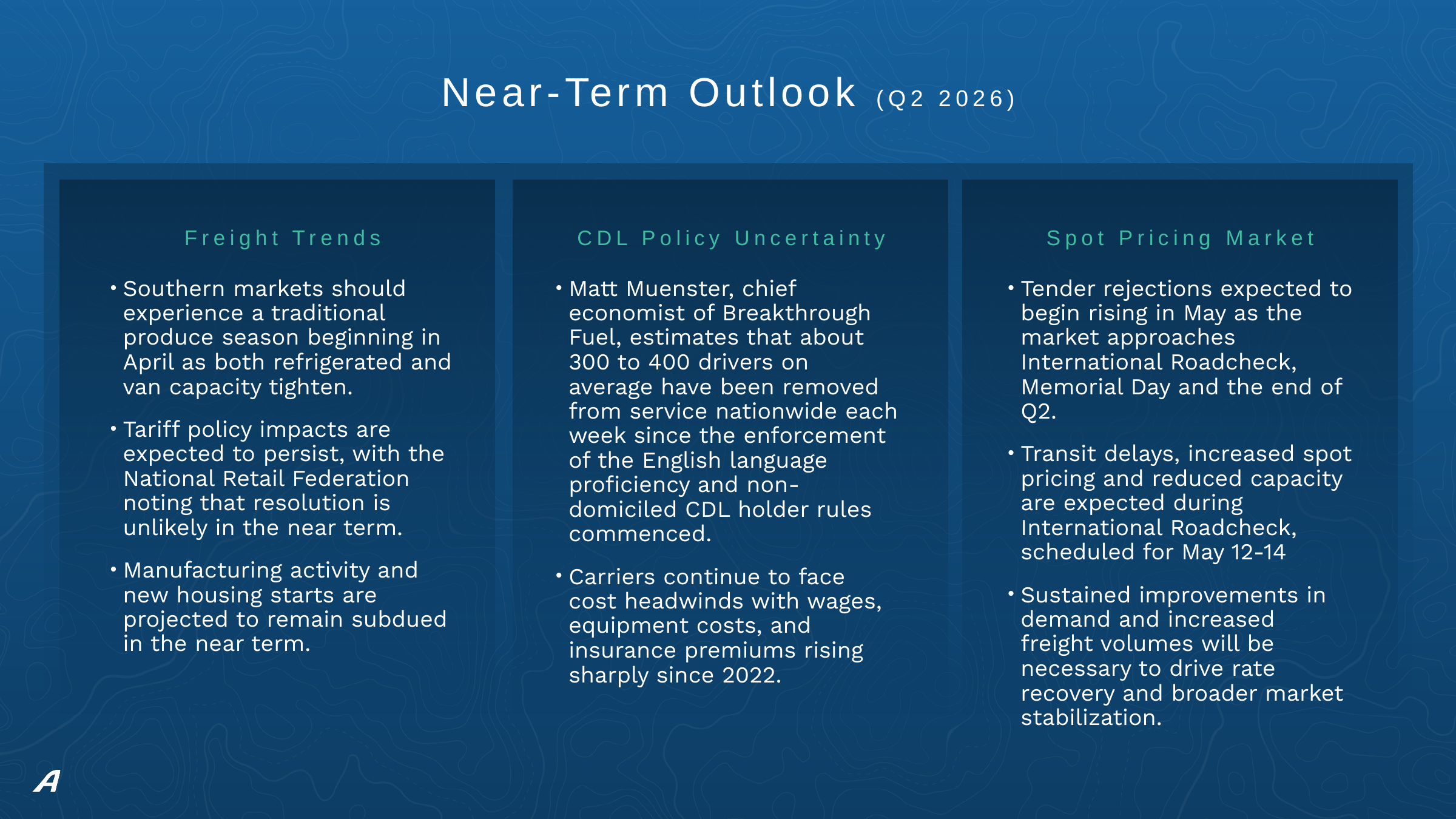

# Near-Term Outlook (Q2 2026)
Freight Trends
CDL Policy Uncertainty
Spot Pricing Market
Southern markets should experience a traditional produce season beginning in April as both refrigerated and van capacity tighten.
Tariff policy impacts are expected to persist, with the National Retail Federation noting that resolution is unlikely in the near term.
Manufacturing activity and new housing starts are projected to remain subdued in the near term. ​

Matt Muenster, chief economist of Breakthrough Fuel, estimates that about 300 to 400 drivers on average have been removed from service nationwide each week since the enforcement of the English language proficiency and non-domiciled CDL holder rules commenced.
Carriers continue to face cost headwinds with wages, equipment costs, and insurance premiums rising sharply since 2022.
Tender rejections expected to begin rising in May as the market approaches International Roadcheck, Memorial Day and the end of Q2.
Transit delays, increased spot pricing and reduced capacity are expected during International Roadcheck, scheduled for May 12-14
Sustained improvements in demand and increased freight volumes will be necessary to drive rate recovery and broader market stabilization.